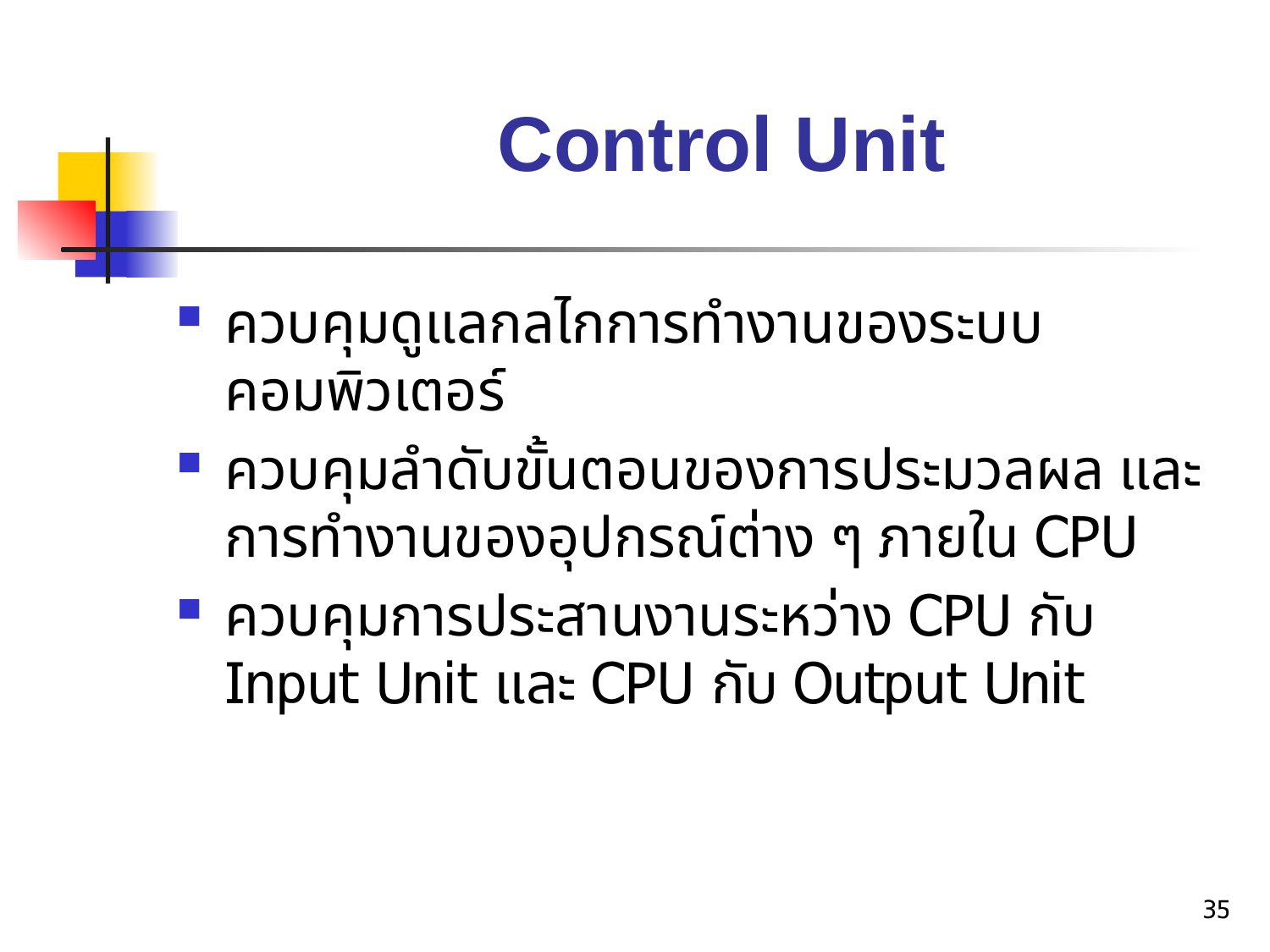

# Control Unit
ควบคุมดูแลกลไกการทำงานของระบบคอมพิวเตอร์
ควบคุมลำดับขั้นตอนของการประมวลผล และการทำงานของอุปกรณ์ต่าง ๆ ภายใน CPU
ควบคุมการประสานงานระหว่าง CPU กับ Input Unit และ CPU กับ Output Unit

35